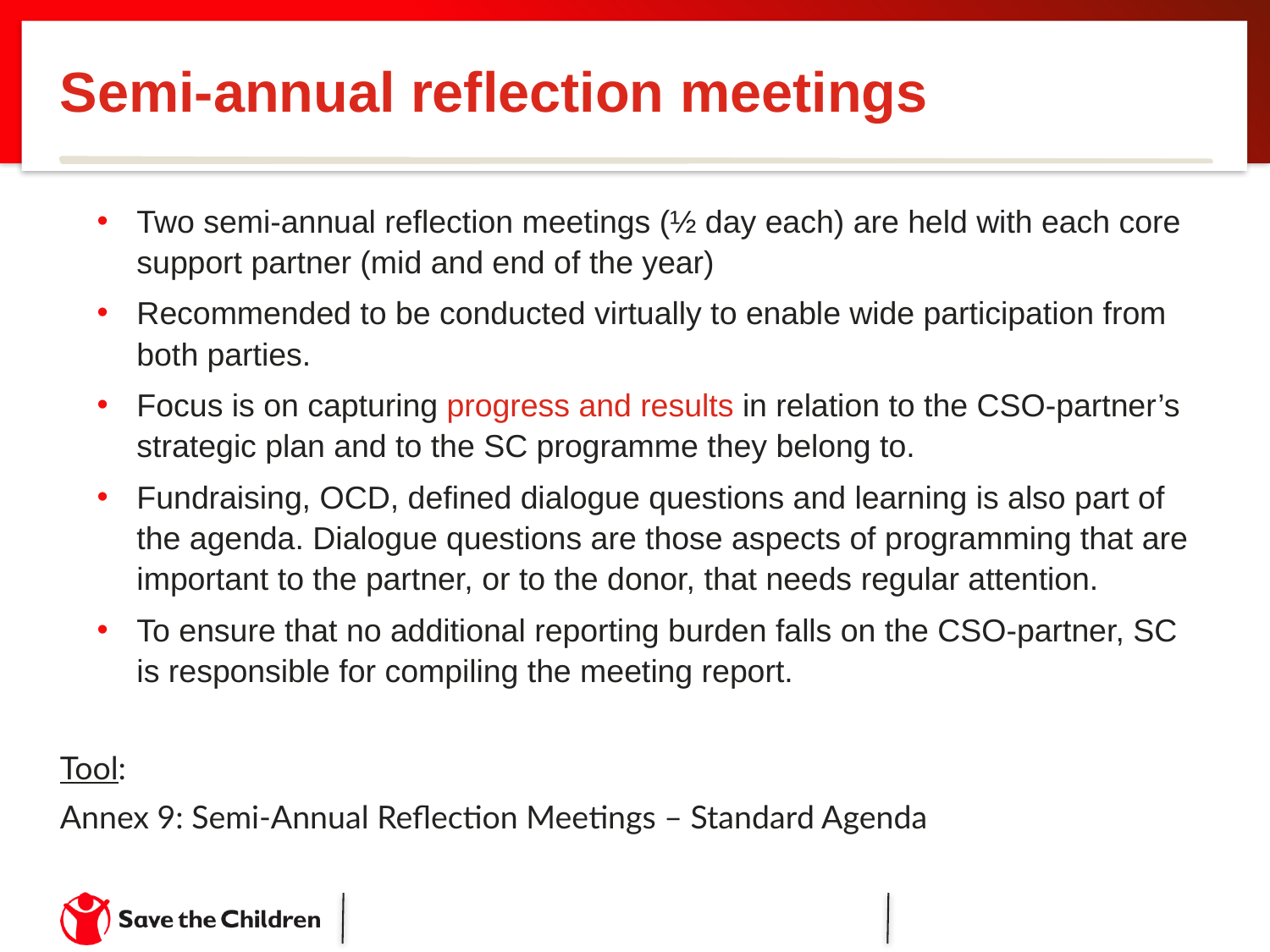

# Semi-annual reflection meetings
Two semi-annual reflection meetings (½ day each) are held with each core support partner (mid and end of the year)
Recommended to be conducted virtually to enable wide participation from both parties.
Focus is on capturing progress and results in relation to the CSO-partner’s strategic plan and to the SC programme they belong to.
Fundraising, OCD, defined dialogue questions and learning is also part of the agenda. Dialogue questions are those aspects of programming that are important to the partner, or to the donor, that needs regular attention.
To ensure that no additional reporting burden falls on the CSO-partner, SC is responsible for compiling the meeting report.

Tool:
Annex 9: Semi-Annual Reflection Meetings – Standard Agenda